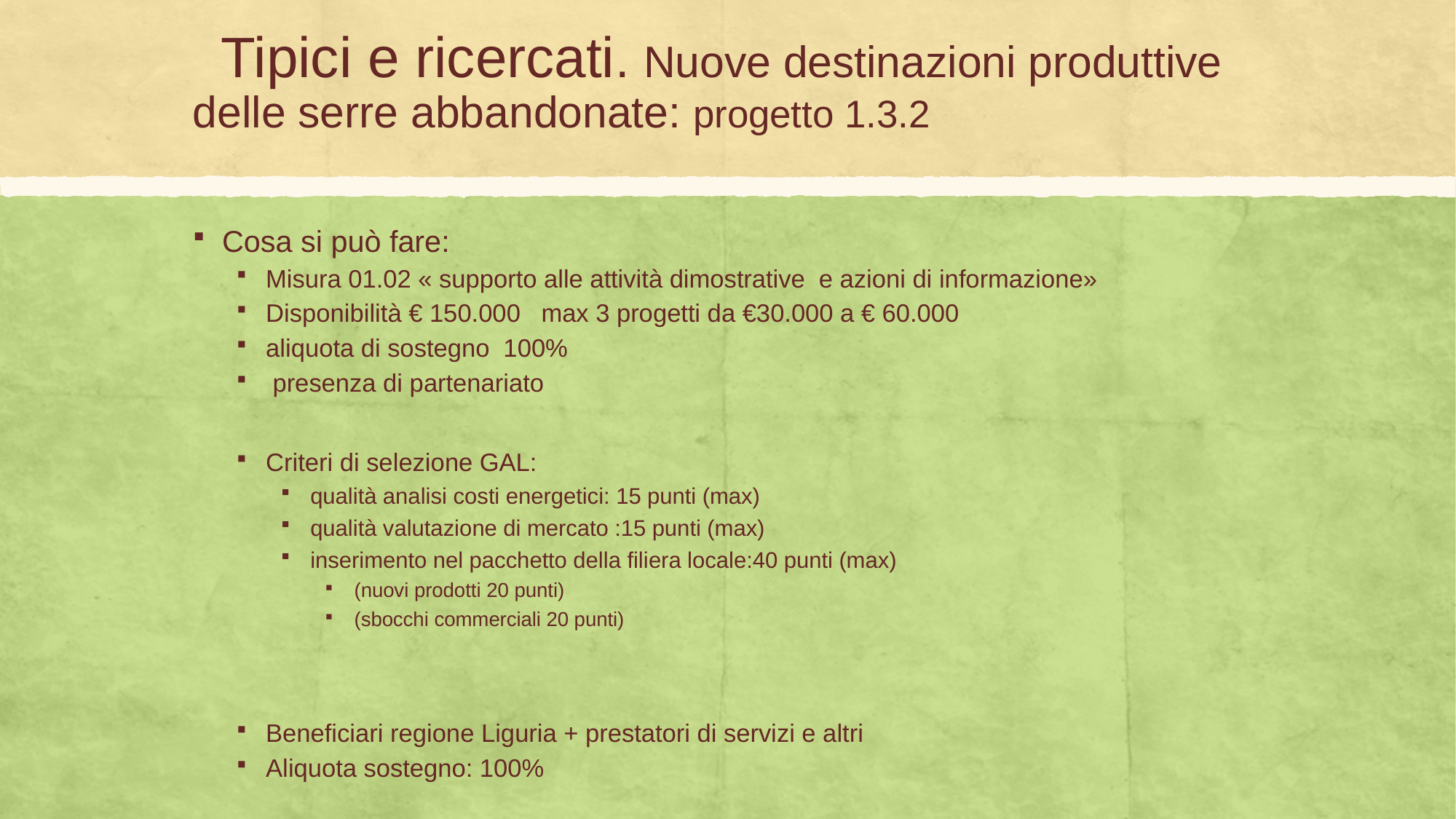

# Tipici e ricercati. Nuove destinazioni produttive delle serre abbandonate: progetto 1.3.2
Cosa si può fare:
Misura 01.02 « supporto alle attività dimostrative  e azioni di informazione»
Disponibilità € 150.000   max 3 progetti da €30.000 a € 60.000
aliquota di sostegno  100%
 presenza di partenariato

Criteri di selezione GAL:
qualità analisi costi energetici: 15 punti (max)
qualità valutazione di mercato :15 punti (max)
inserimento nel pacchetto della filiera locale:40 punti (max)
(nuovi prodotti 20 punti)
(sbocchi commerciali 20 punti)

Beneficiari regione Liguria + prestatori di servizi e altri
Aliquota sostegno: 100%